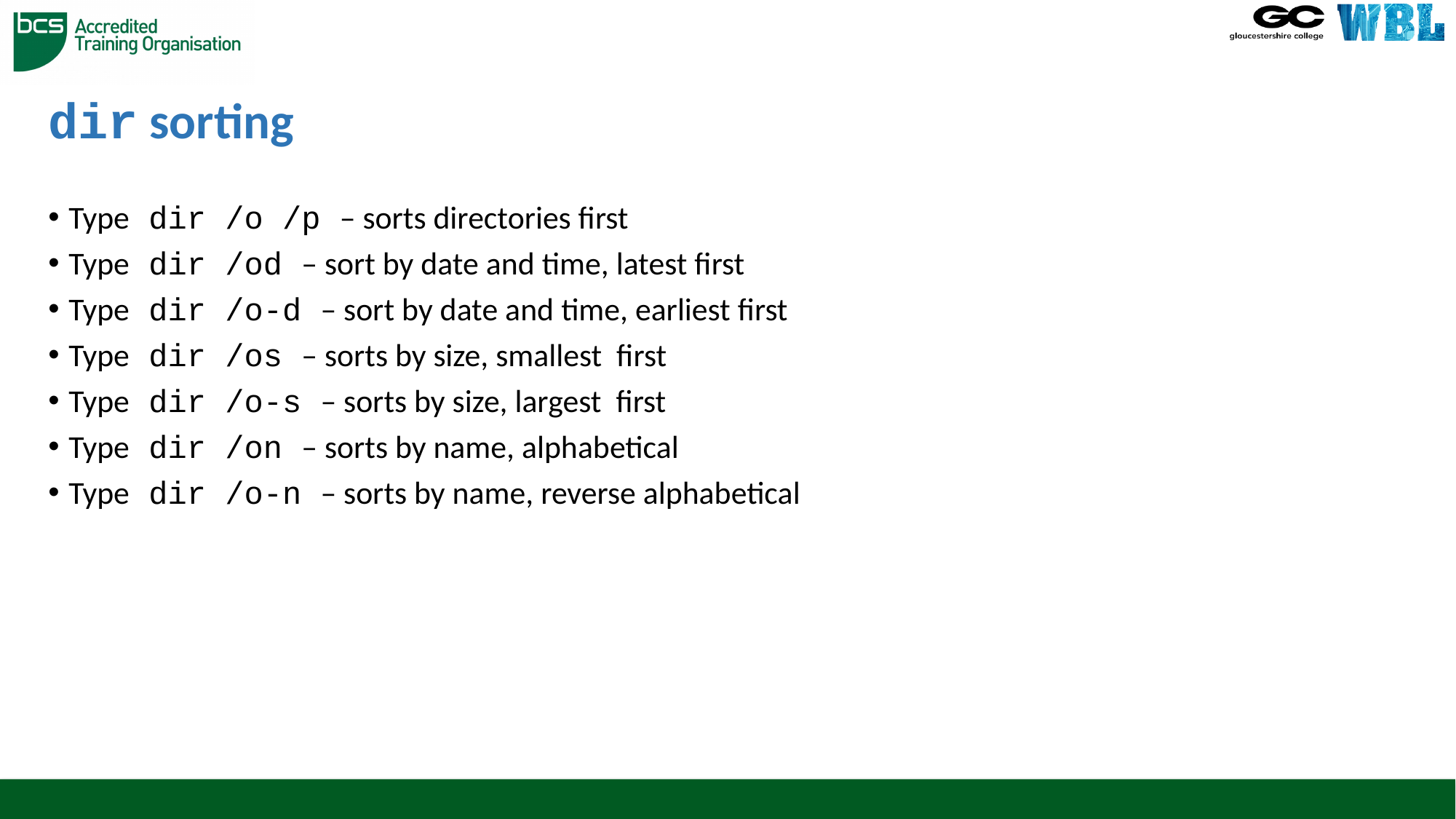

# dir sorting

Type dir /o /p – sorts directories first
Type dir /od – sort by date and time, latest first
Type dir /o-d – sort by date and time, earliest first
Type dir /os – sorts by size, smallest  first
Type dir /o-s – sorts by size, largest  first
Type dir /on – sorts by name, alphabetical
Type dir /o-n – sorts by name, reverse alphabetical